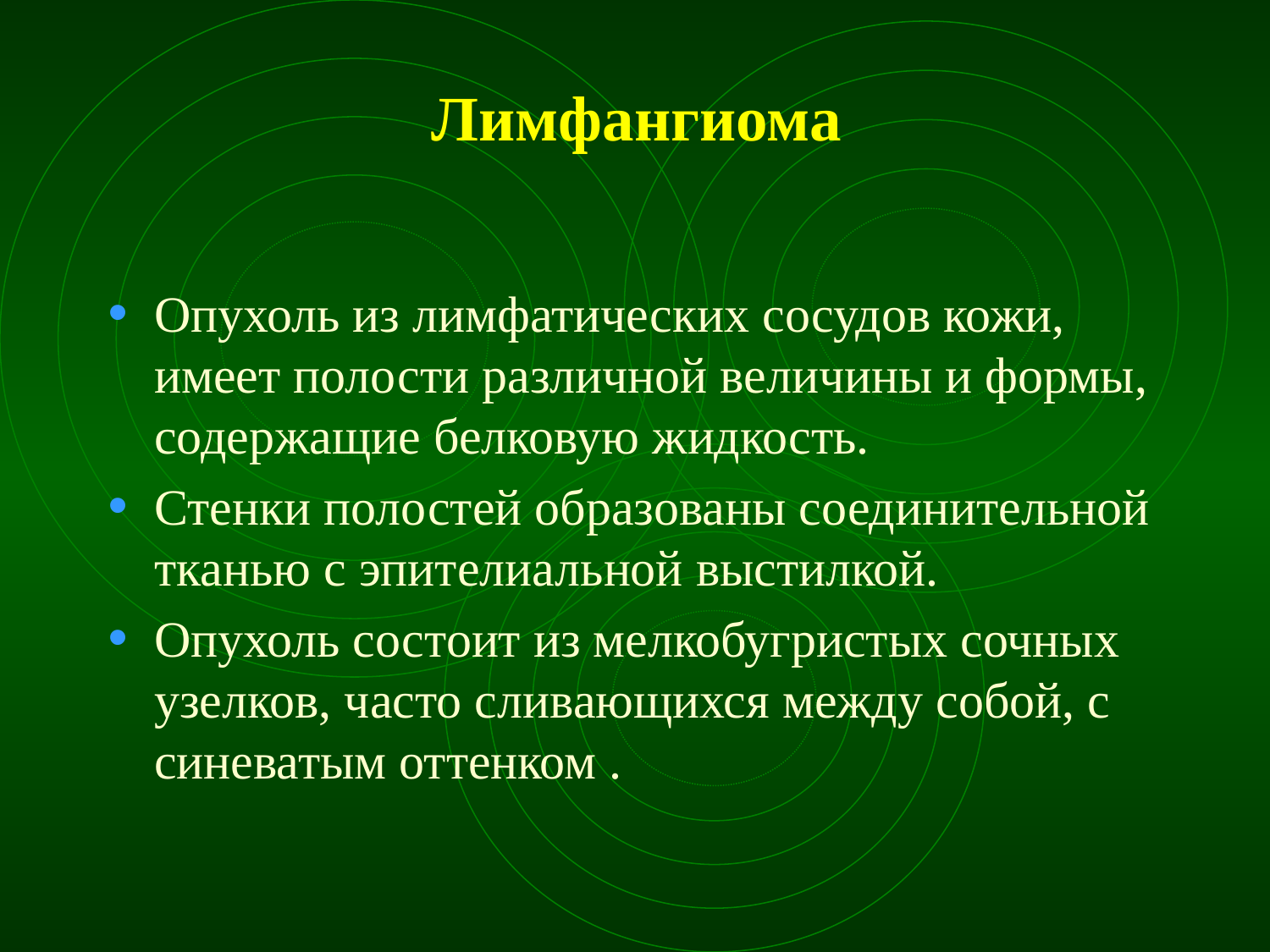

# Лимфангиома
Опухоль из лимфатических сосудов кожи, имеет полости различной величины и формы, содержащие белковую жидкость.
Стенки полостей образованы соединительной тканью с эпителиальной выстилкой.
Опухоль состоит из мелкобугристых сочных узелков, часто сливающихся между собой, с синеватым оттенком .